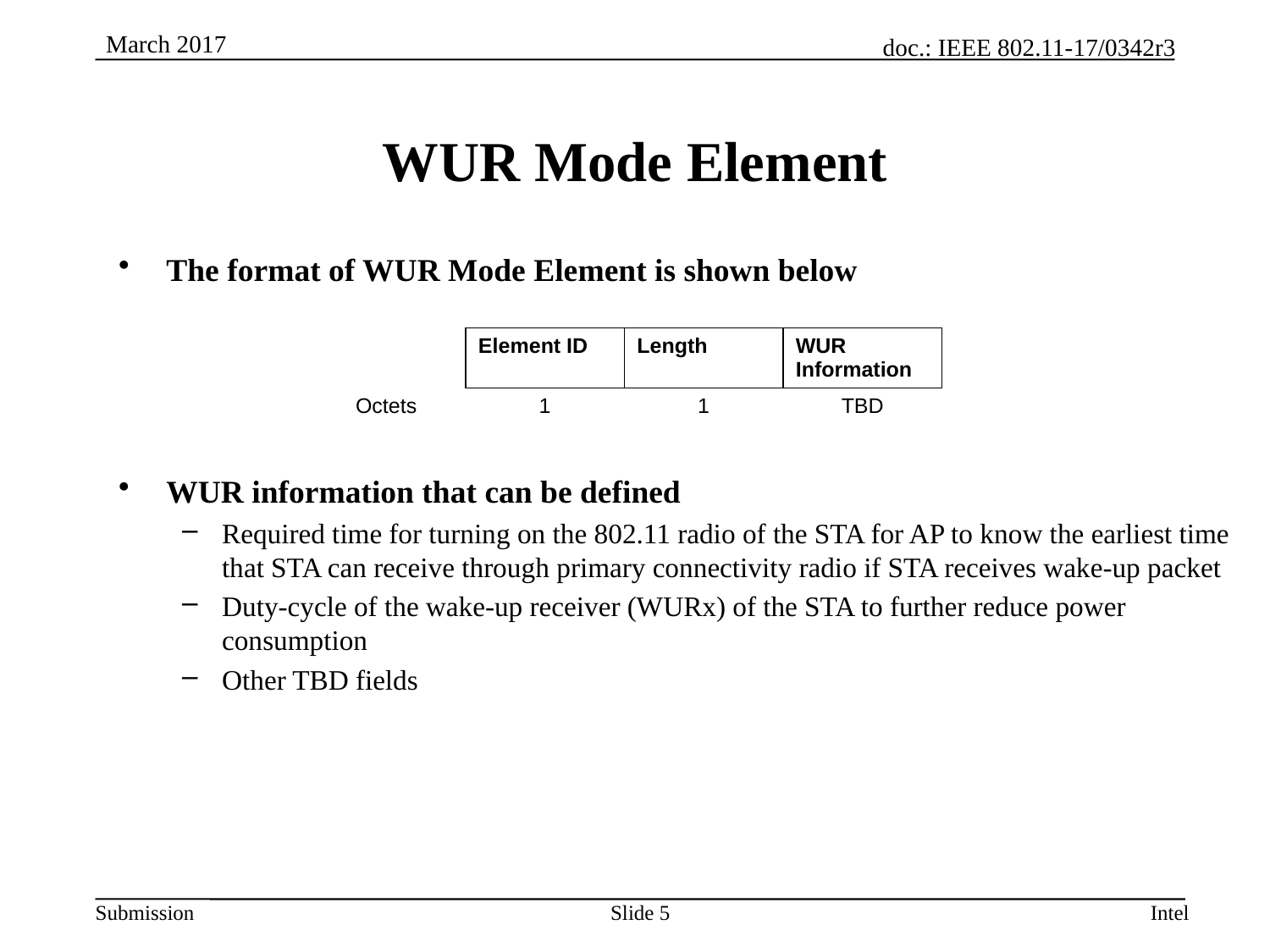

# WUR Mode Element
The format of WUR Mode Element is shown below

WUR information that can be defined
Required time for turning on the 802.11 radio of the STA for AP to know the earliest time that STA can receive through primary connectivity radio if STA receives wake-up packet
Duty-cycle of the wake-up receiver (WURx) of the STA to further reduce power consumption
Other TBD fields

|  | Element ID | Length | WUR Information |
| --- | --- | --- | --- |
| Octets | 1 | 1 | TBD |
Slide 5
Intel